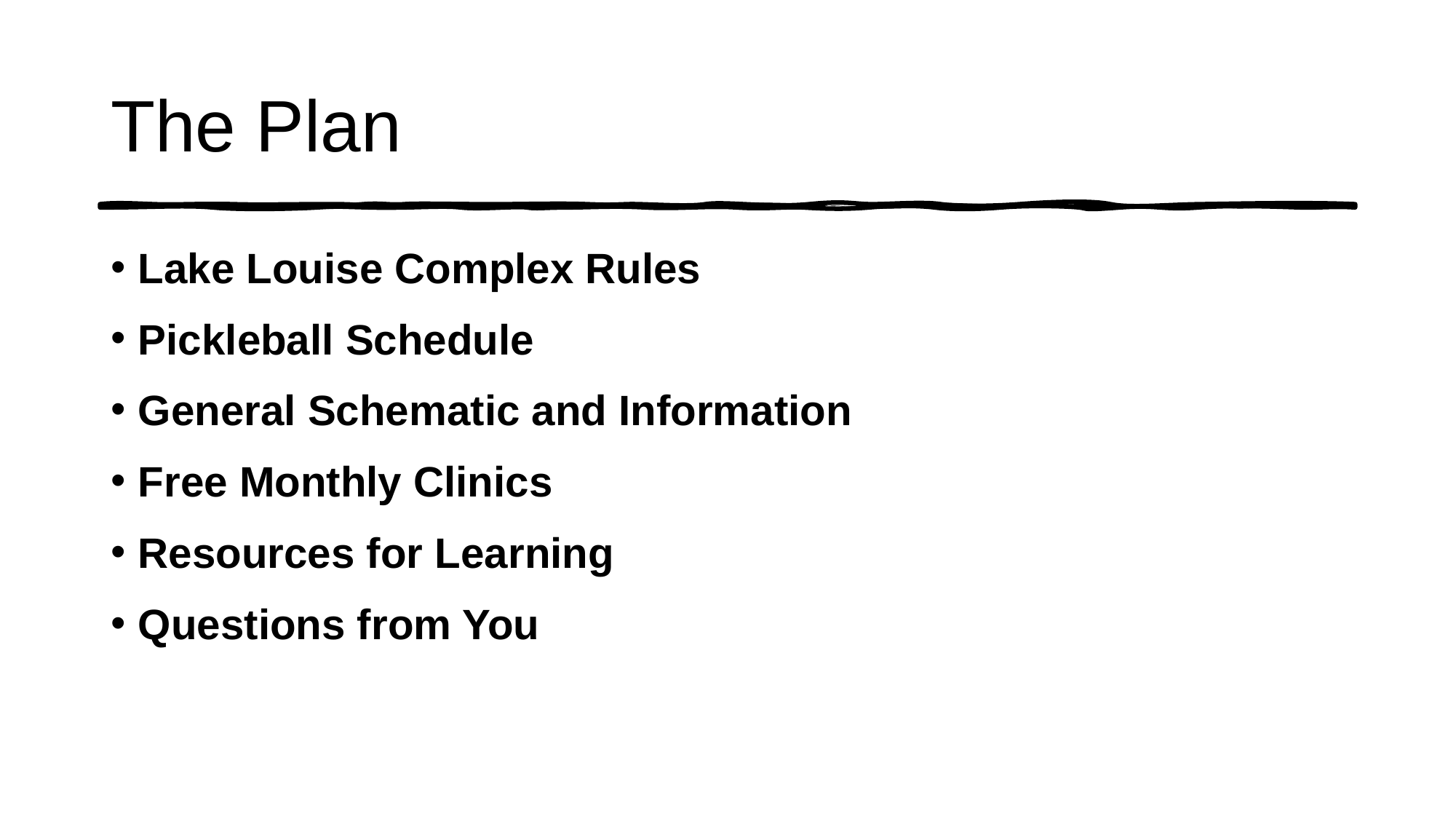

# The Plan
Lake Louise Complex Rules
Pickleball Schedule
General Schematic and Information
Free Monthly Clinics
Resources for Learning
Questions from You